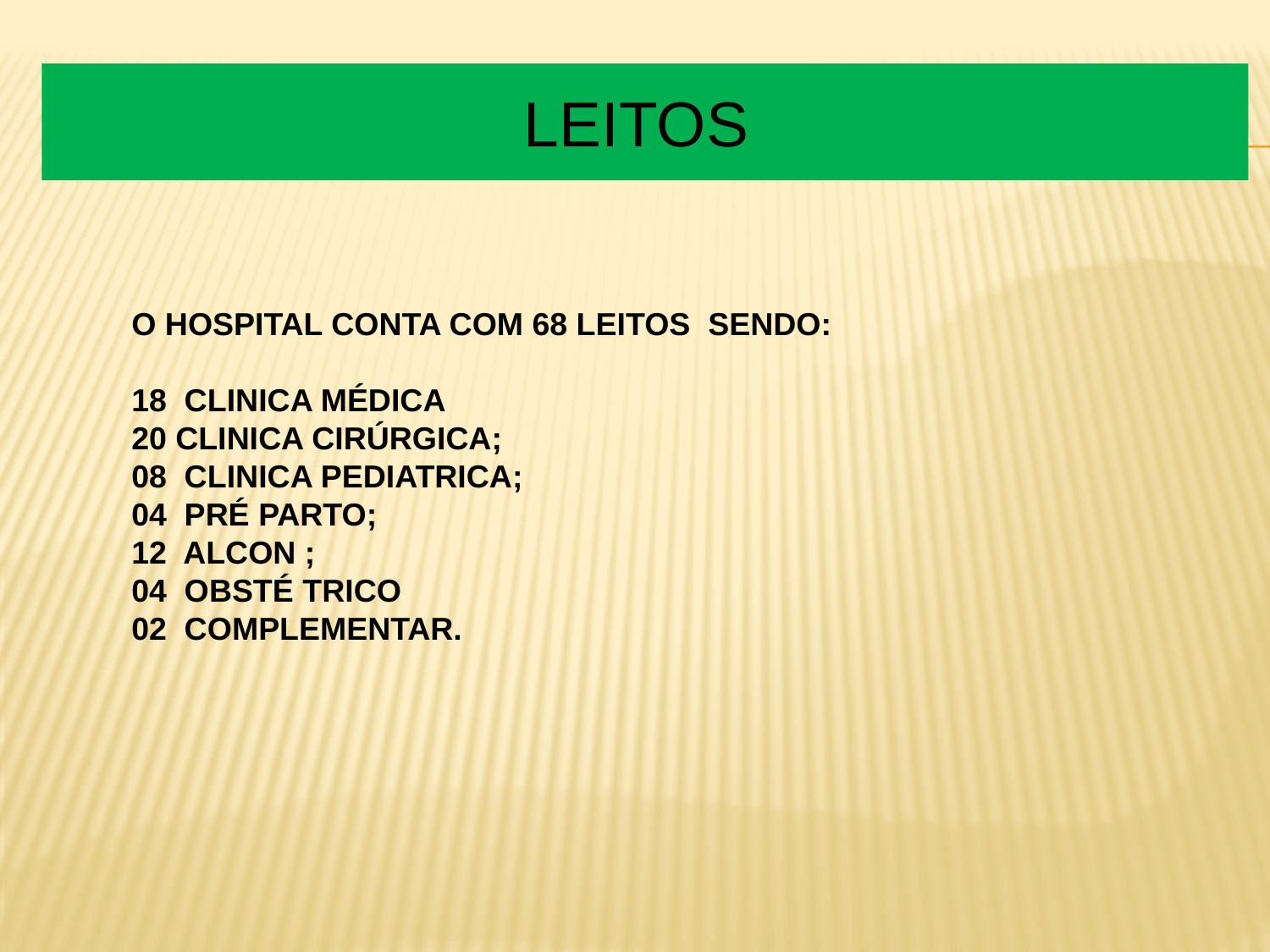

# LEITOS
O HOSPITAL CONTA COM 68 LEITOS  SENDO:

18  CLINICA MÉDICA
20 CLINICA CIRÚRGICA;
08  CLINICA PEDIATRICA;
04  PRÉ PARTO;
12  ALCON ;
04  OBSTÉ TRICO
02  COMPLEMENTAR.